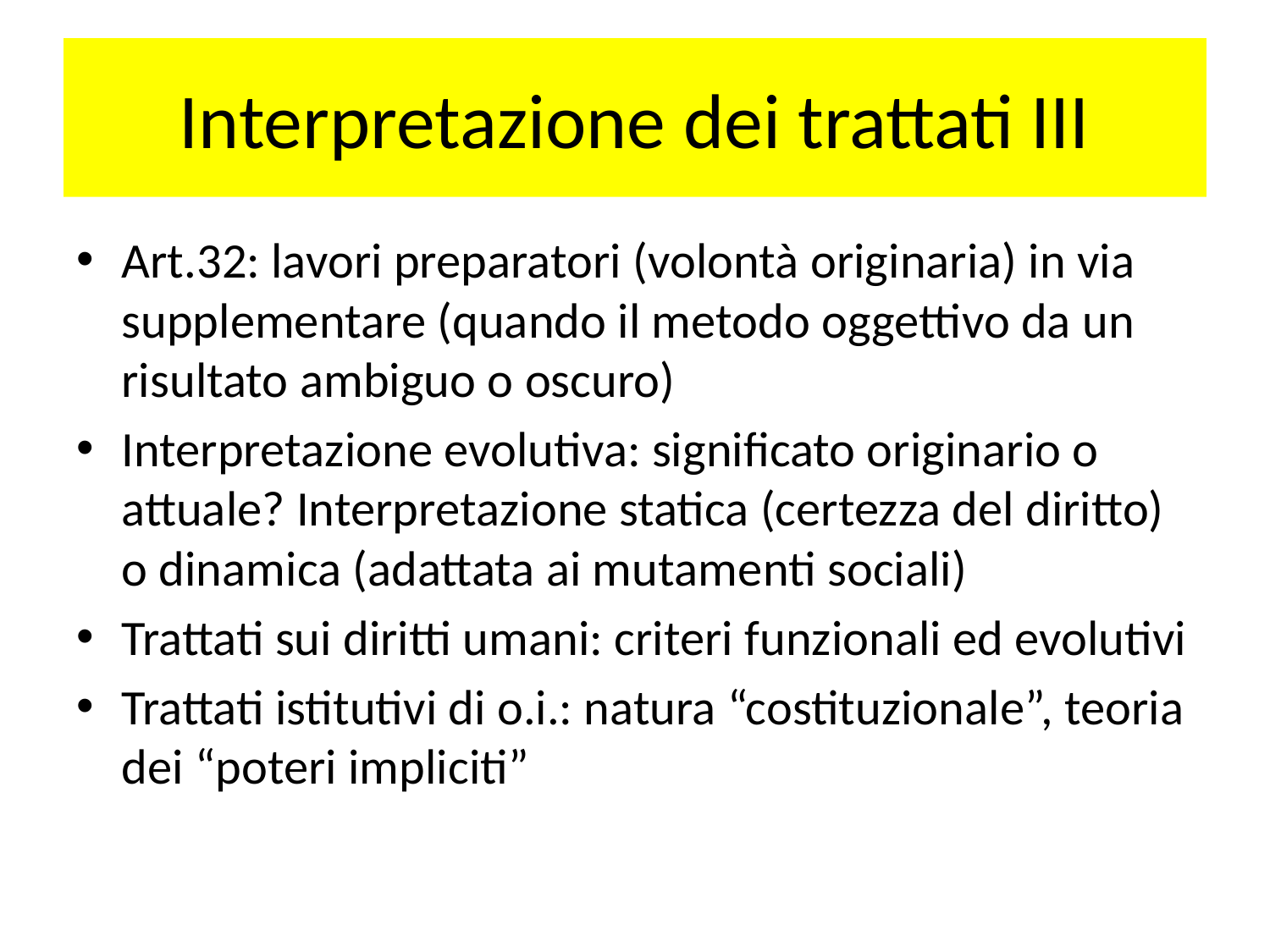

# Interpretazione dei trattati III
Art.32: lavori preparatori (volontà originaria) in via supplementare (quando il metodo oggettivo da un risultato ambiguo o oscuro)
Interpretazione evolutiva: significato originario o attuale? Interpretazione statica (certezza del diritto) o dinamica (adattata ai mutamenti sociali)
Trattati sui diritti umani: criteri funzionali ed evolutivi
Trattati istitutivi di o.i.: natura “costituzionale”, teoria dei “poteri impliciti”